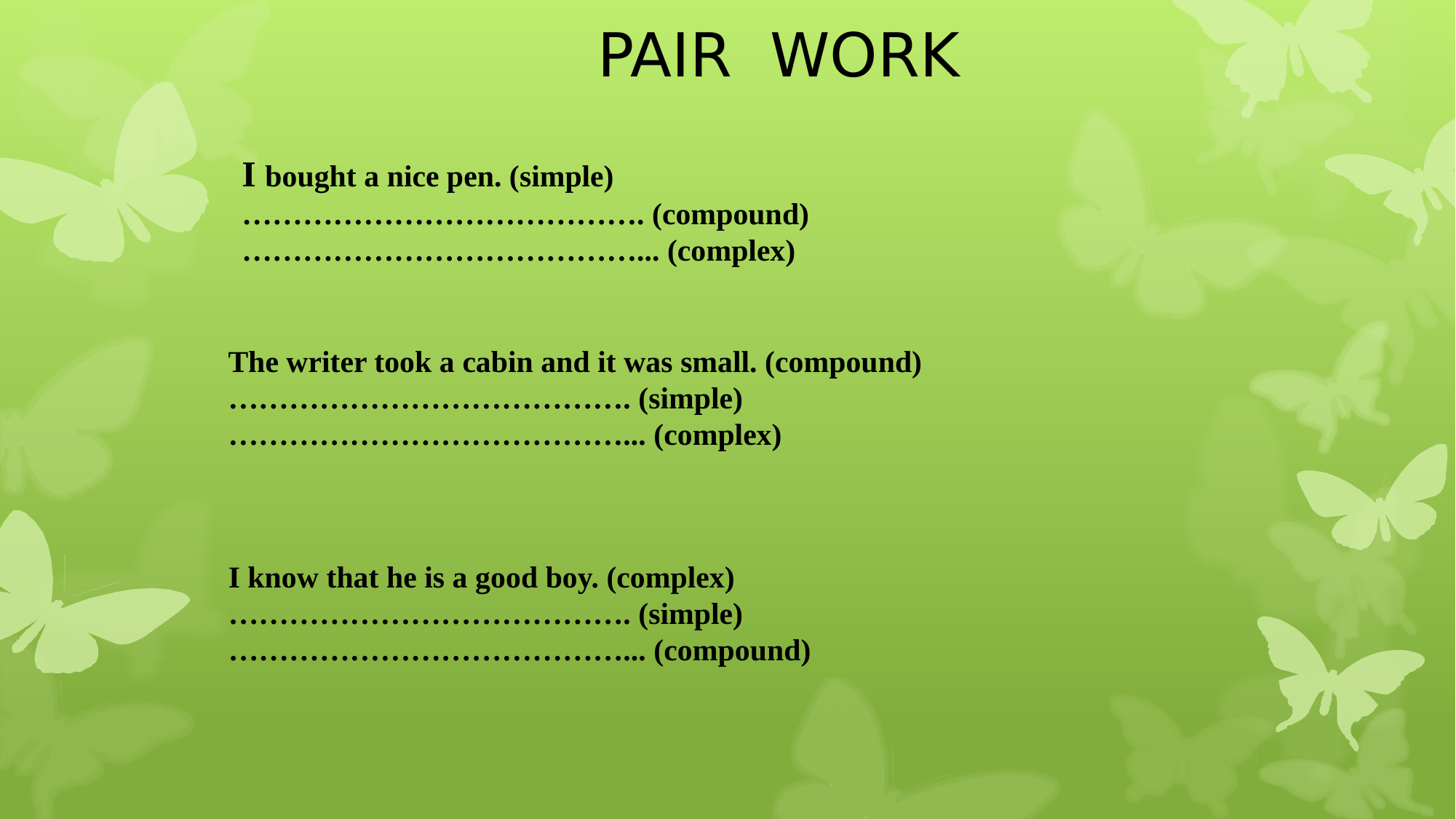

PAIR  WORK
I bought a nice pen. (simple)
…………………………………. (compound)
…………………………………... (complex)

The writer took a cabin and it was small. (compound)
…………………………………. (simple)
…………………………………... (complex)

I know that he is a good boy. (complex)
…………………………………. (simple)
…………………………………... (compound)